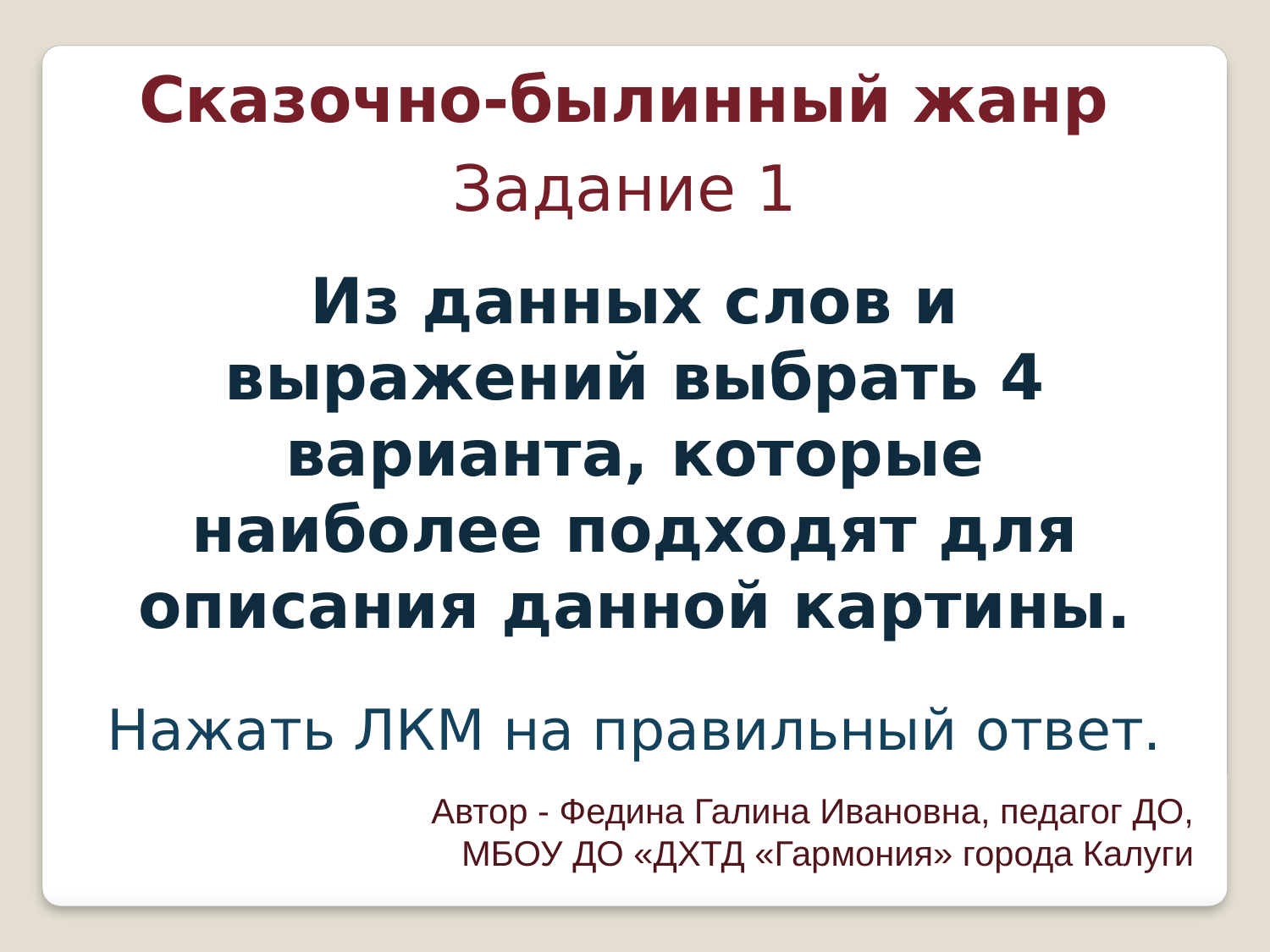

Сказочно-былинный жанр
Задание 1
Из данных слов и выражений выбрать 4 варианта, которые наиболее подходят для описания данной картины.
Нажать ЛКМ на правильный ответ.
Автор - Федина Галина Ивановна, педагог ДО,
МБОУ ДО «ДХТД «Гармония» города Калуги